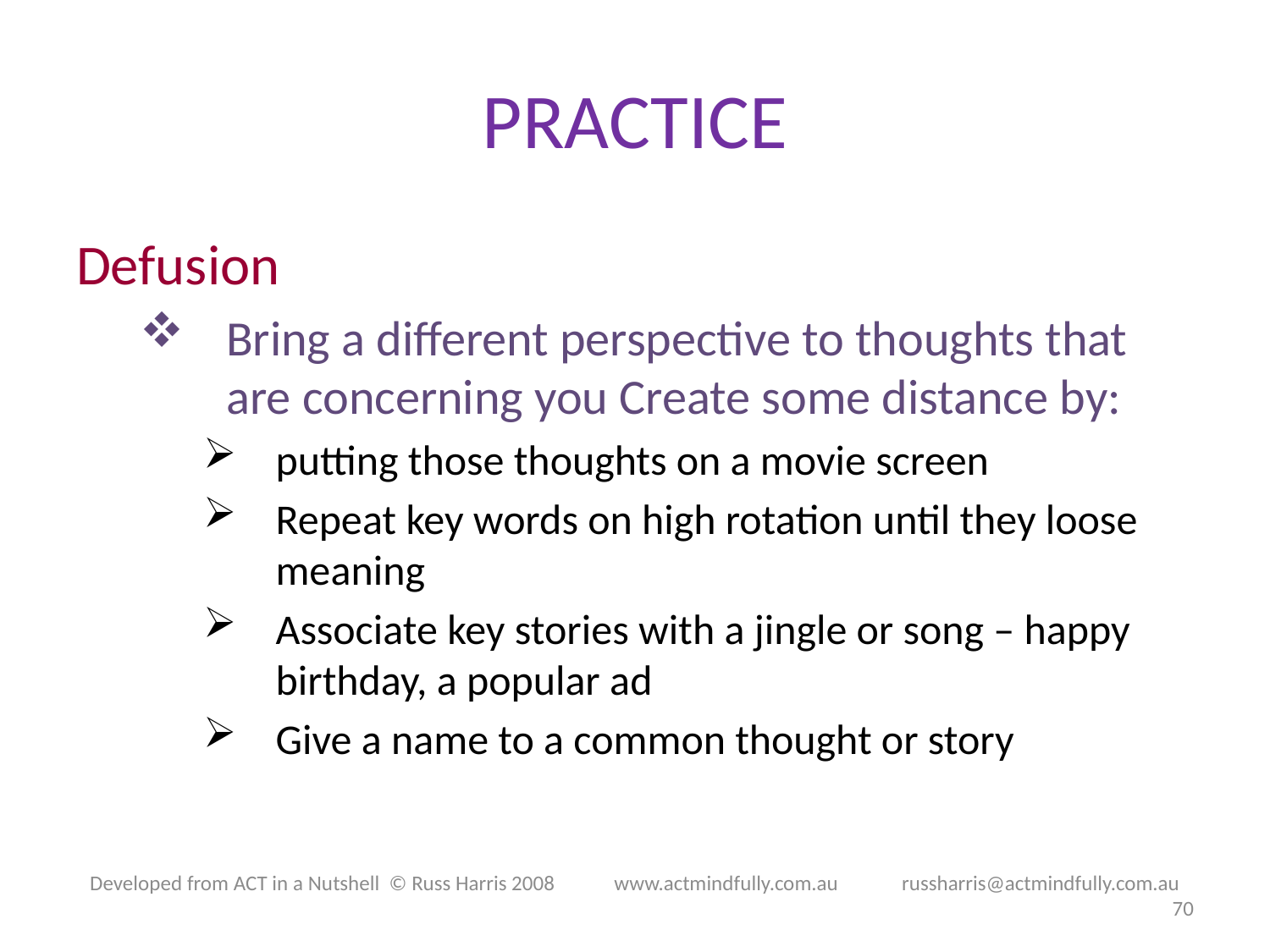

# PRACTICE
Defusion
Bring a different perspective to thoughts that are concerning you Create some distance by:
putting those thoughts on a movie screen
Repeat key words on high rotation until they loose meaning
Associate key stories with a jingle or song – happy birthday, a popular ad
Give a name to a common thought or story

Developed from ACT in a Nutshell  © Russ Harris 2008            www.actmindfully.com.au             russharris@actmindfully.com.au
70